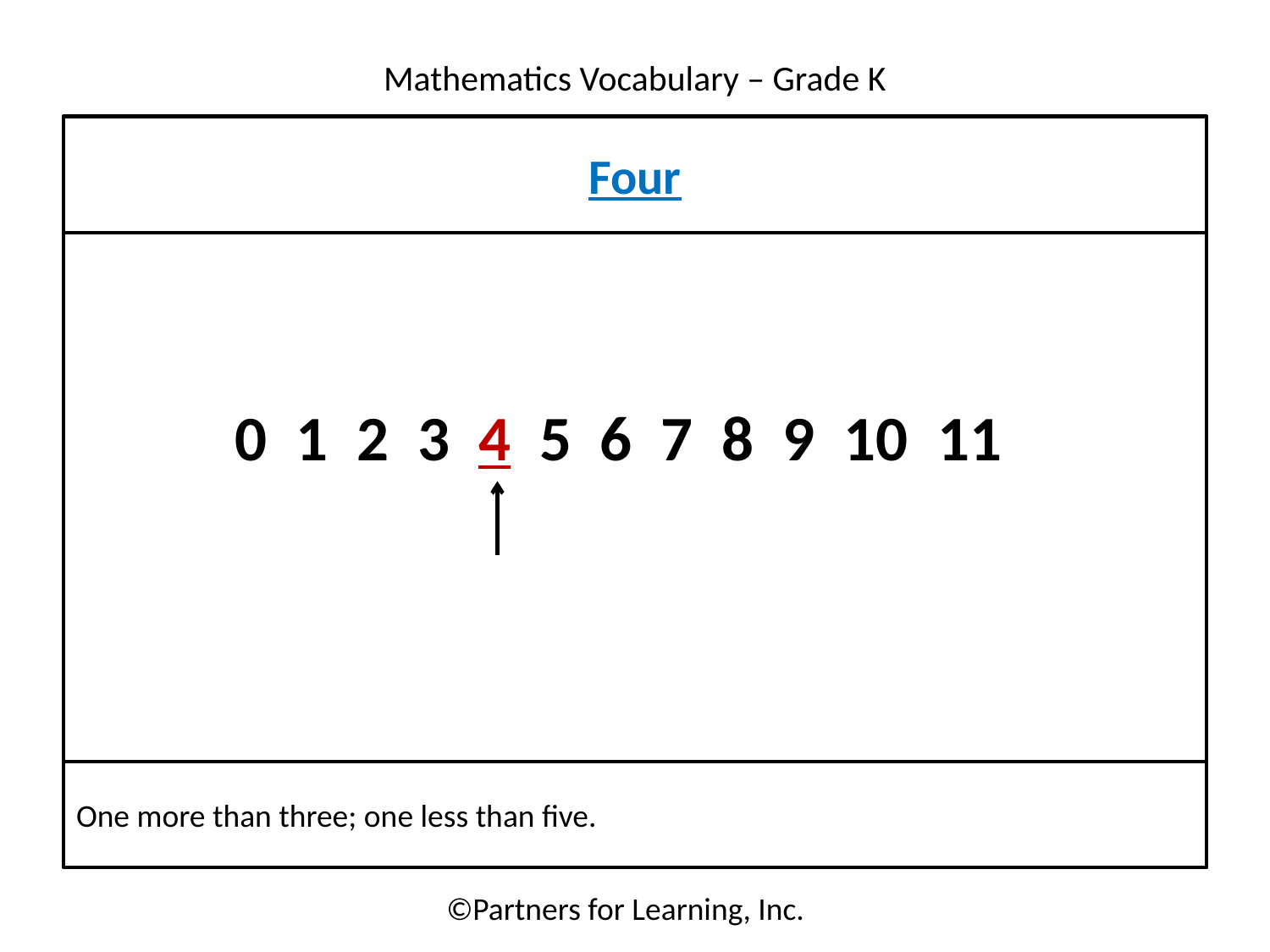

Four
0  1  2  3  4  5  6  7  8  9  10  11
One more than three; one less than five.